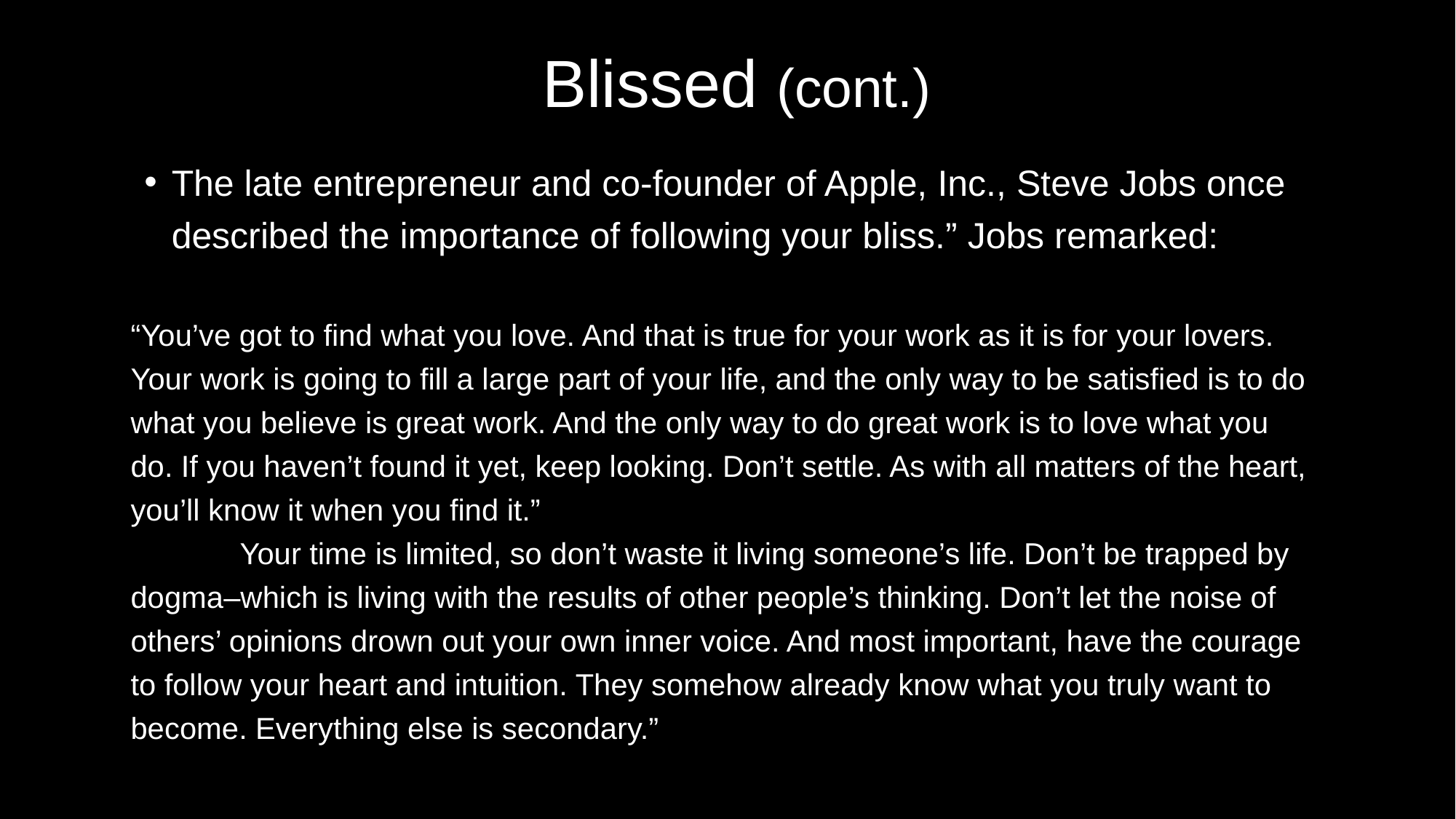

# Blissed (cont.)
The late entrepreneur and co-founder of Apple, Inc., Steve Jobs once described the importance of following your bliss.” Jobs remarked:

“You’ve got to find what you love. And that is true for your work as it is for your lovers. Your work is going to fill a large part of your life, and the only way to be satisfied is to do what you believe is great work. And the only way to do great work is to love what you do. If you haven’t found it yet, keep looking. Don’t settle. As with all matters of the heart, you’ll know it when you find it.”
	Your time is limited, so don’t waste it living someone’s life. Don’t be trapped by dogma–which is living with the results of other people’s thinking. Don’t let the noise of others’ opinions drown out your own inner voice. And most important, have the courage to follow your heart and intuition. They somehow already know what you truly want to become. Everything else is secondary.”